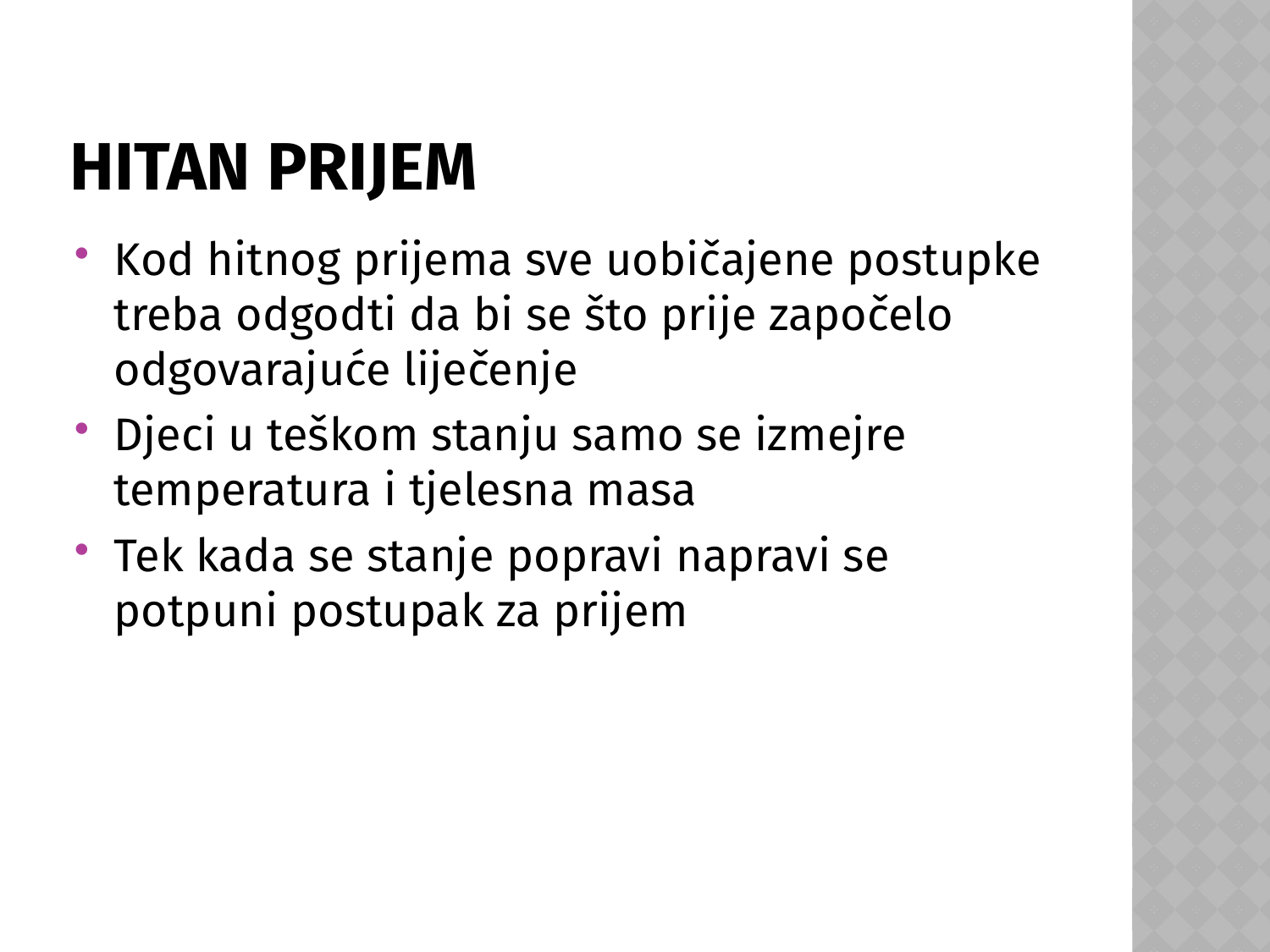

# Hitan prijem
Kod hitnog prijema sve uobičajene postupke treba odgodti da bi se što prije započelo odgovarajuće liječenje
Djeci u teškom stanju samo se izmejre temperatura i tjelesna masa
Tek kada se stanje popravi napravi se potpuni postupak za prijem